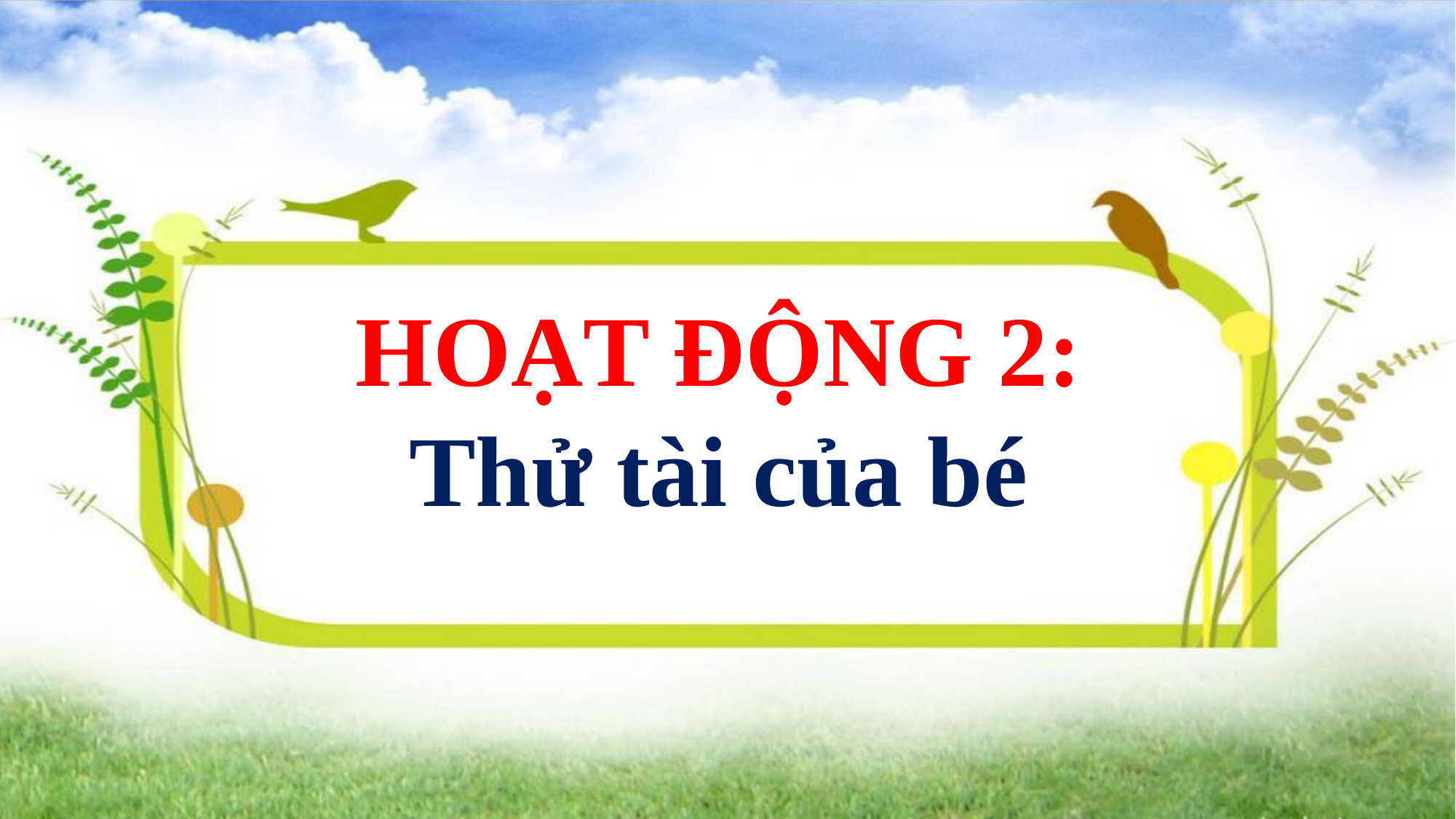

HOẠT ĐỘNG 2:
Thử tài của bé